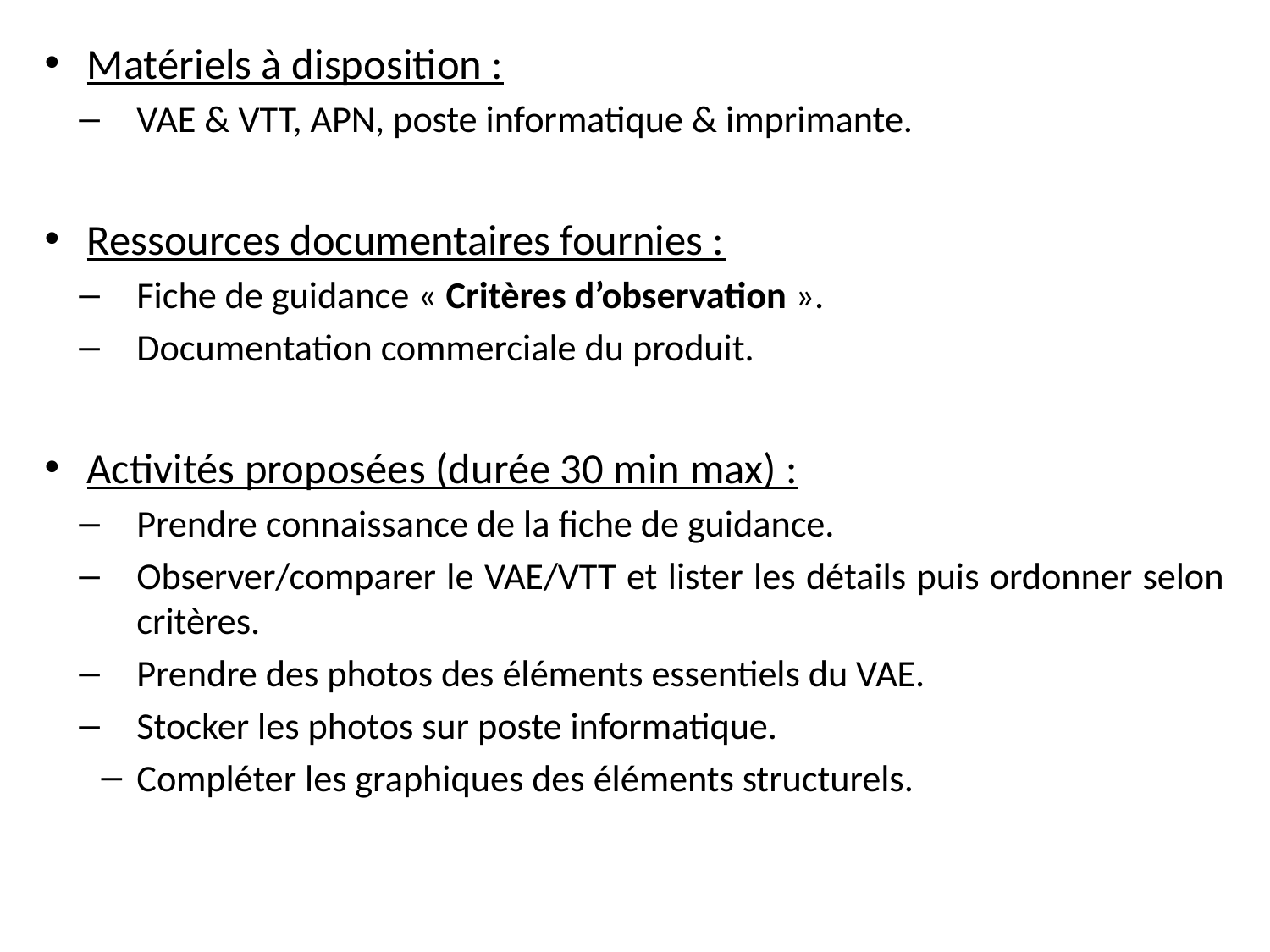

Matériels à disposition :
VAE & VTT, APN, poste informatique & imprimante.

Ressources documentaires fournies :
Fiche de guidance « Critères d’observation ».
Documentation commerciale du produit.

Activités proposées (durée 30 min max) :
Prendre connaissance de la fiche de guidance.
Observer/comparer le VAE/VTT et lister les détails puis ordonner selon critères.
Prendre des photos des éléments essentiels du VAE.
Stocker les photos sur poste informatique.
Compléter les graphiques des éléments structurels.